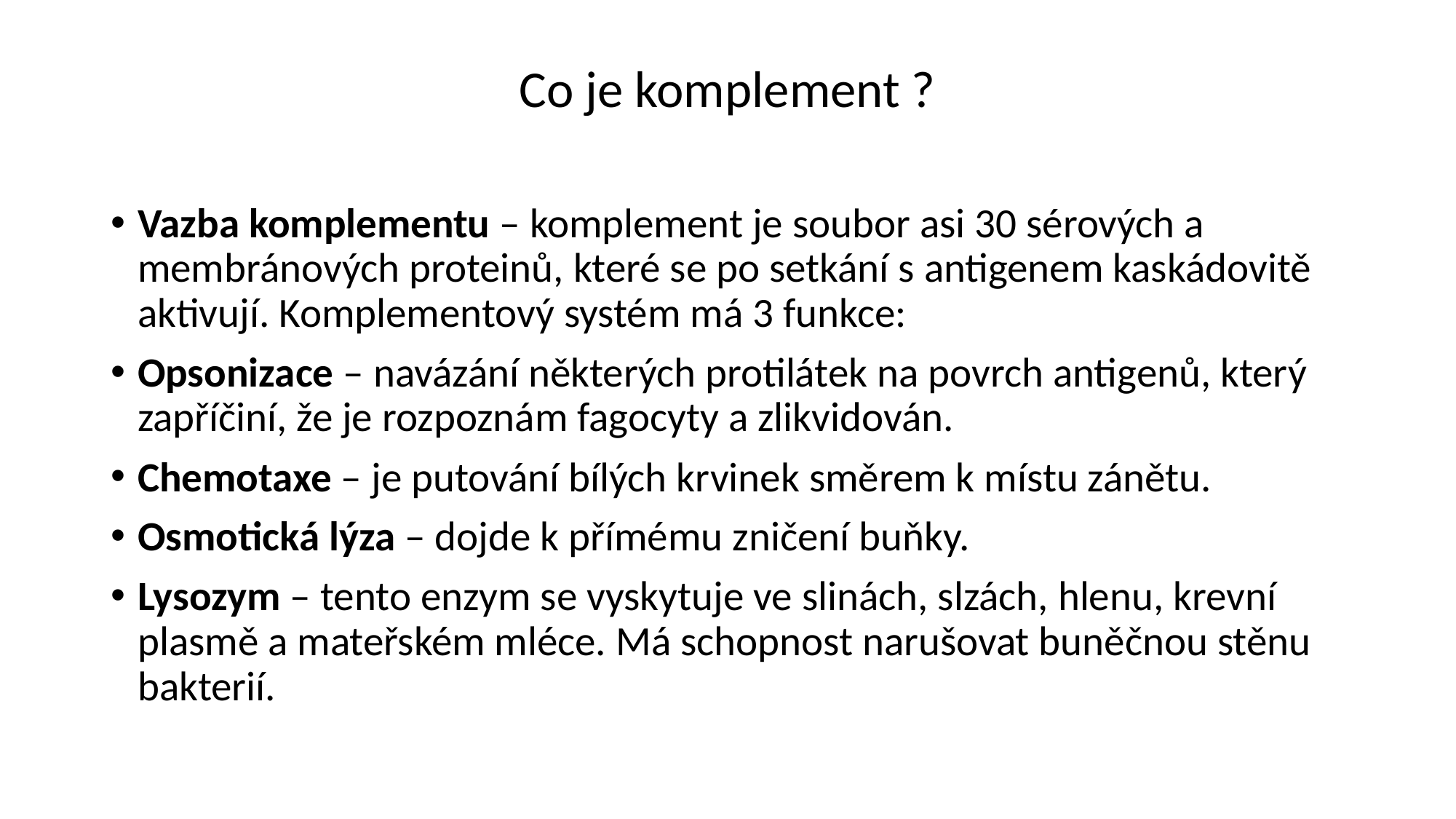

# Co je komplement ?
Vazba komplementu – komplement je soubor asi 30 sérových a membránových proteinů, které se po setkání s antigenem kaskádovitě aktivují. Komplementový systém má 3 funkce:
Opsonizace – navázání některých protilátek na povrch antigenů, který zapříčiní, že je rozpoznám fagocyty a zlikvidován.
Chemotaxe – je putování bílých krvinek směrem k místu zánětu.
Osmotická lýza – dojde k přímému zničení buňky.
Lysozym – tento enzym se vyskytuje ve slinách, slzách, hlenu, krevní plasmě a mateřském mléce. Má schopnost narušovat buněčnou stěnu bakterií.